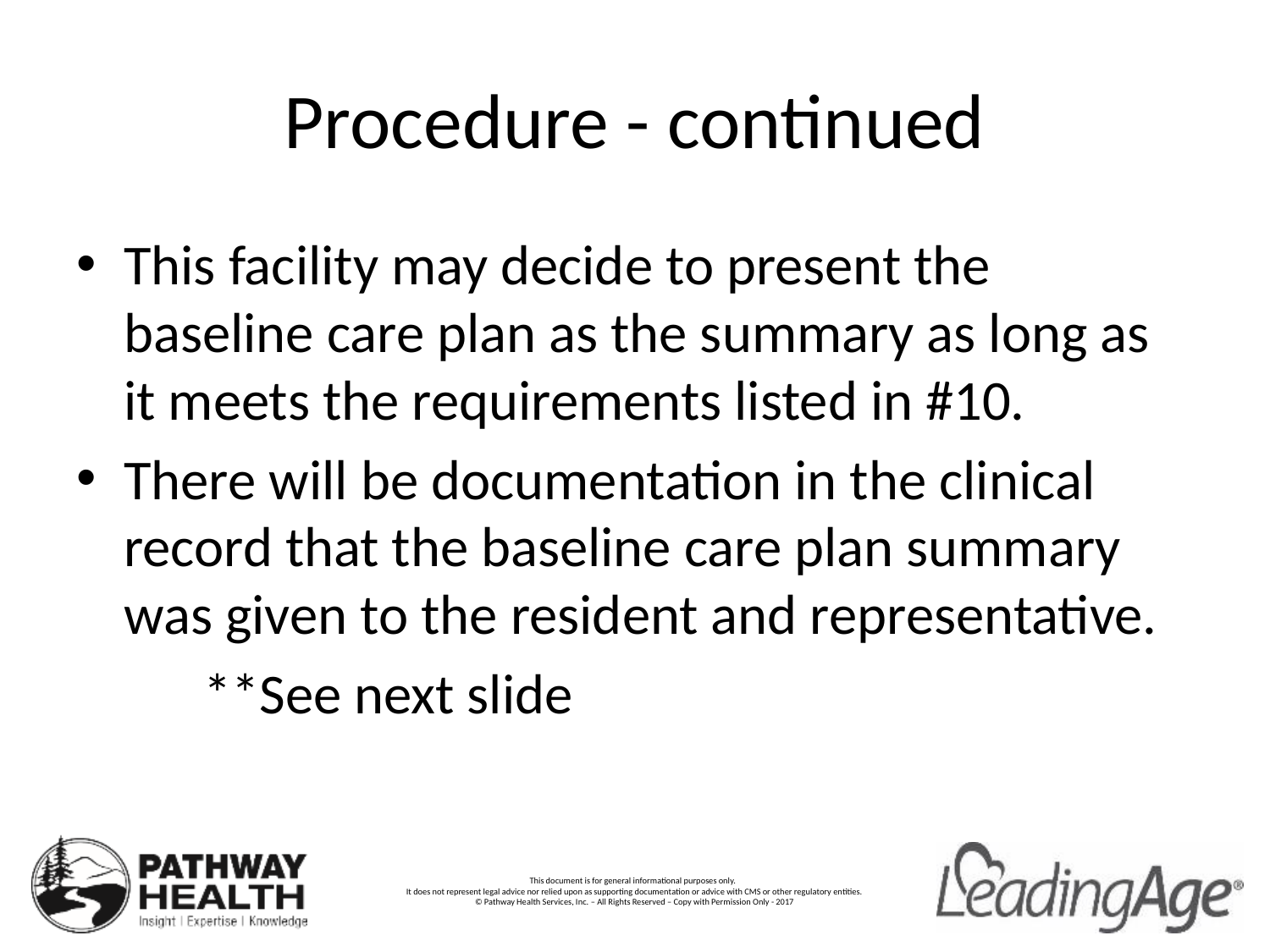

# Procedure - continued
This facility may decide to present the baseline care plan as the summary as long as it meets the requirements listed in #10.
There will be documentation in the clinical record that the baseline care plan summary was given to the resident and representative.
	**See next slide